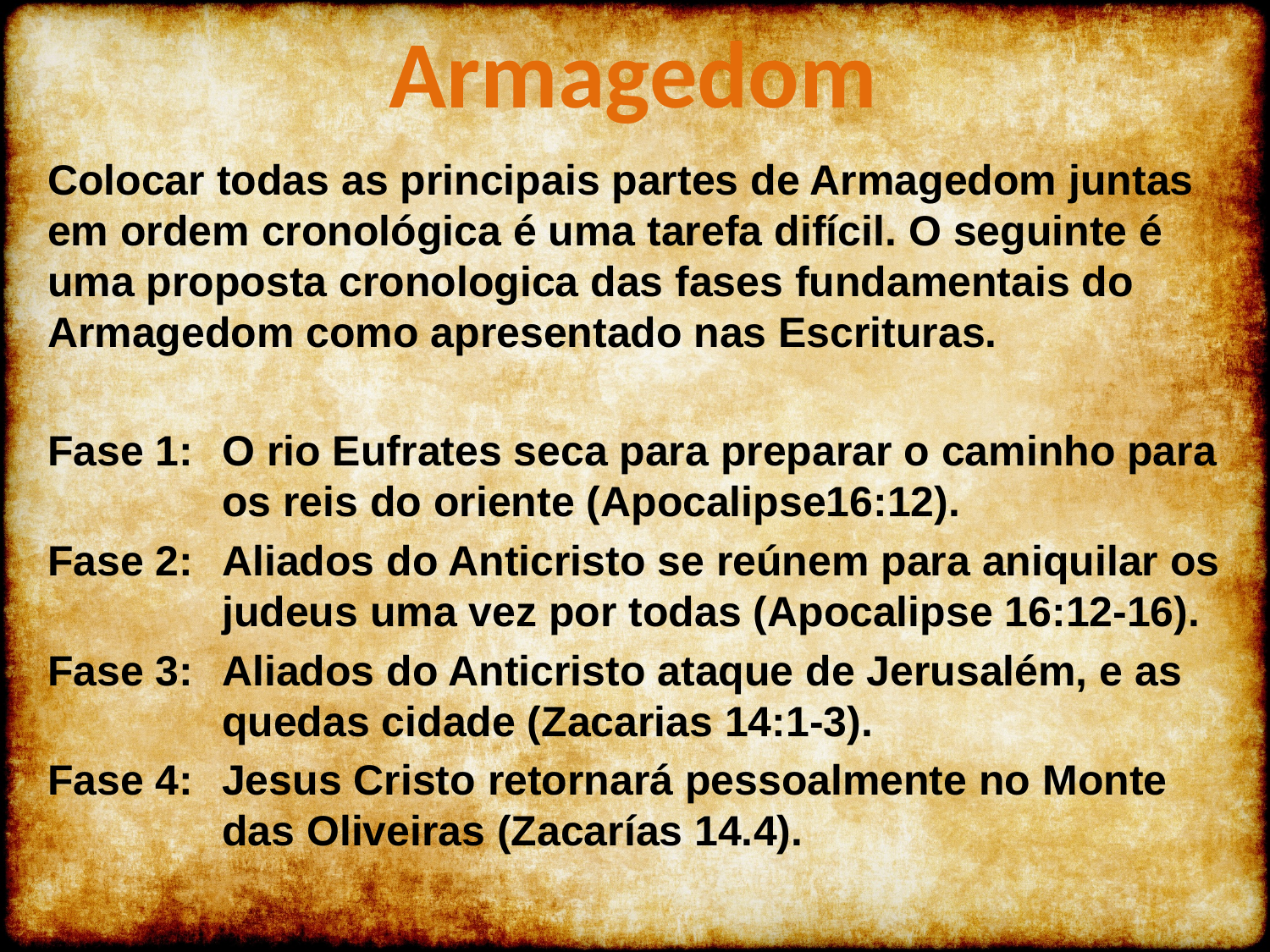

Armagedom
Colocar todas as principais partes de Armagedom juntas em ordem cronológica é uma tarefa difícil. O seguinte é uma proposta cronologica das fases fundamentais do Armagedom como apresentado nas Escrituras.

Fase 1: 	O rio Eufrates seca para preparar o caminho para os reis do oriente (Apocalipse16:12).
Fase 2: 	Aliados do Anticristo se reúnem para aniquilar os judeus uma vez por todas (Apocalipse 16:12-16).
Fase 3: 	Aliados do Anticristo ataque de Jerusalém, e as quedas cidade (Zacarias 14:1-3).
Fase 4: 	Jesus Cristo retornará pessoalmente no Monte das Oliveiras (Zacarías 14.4).